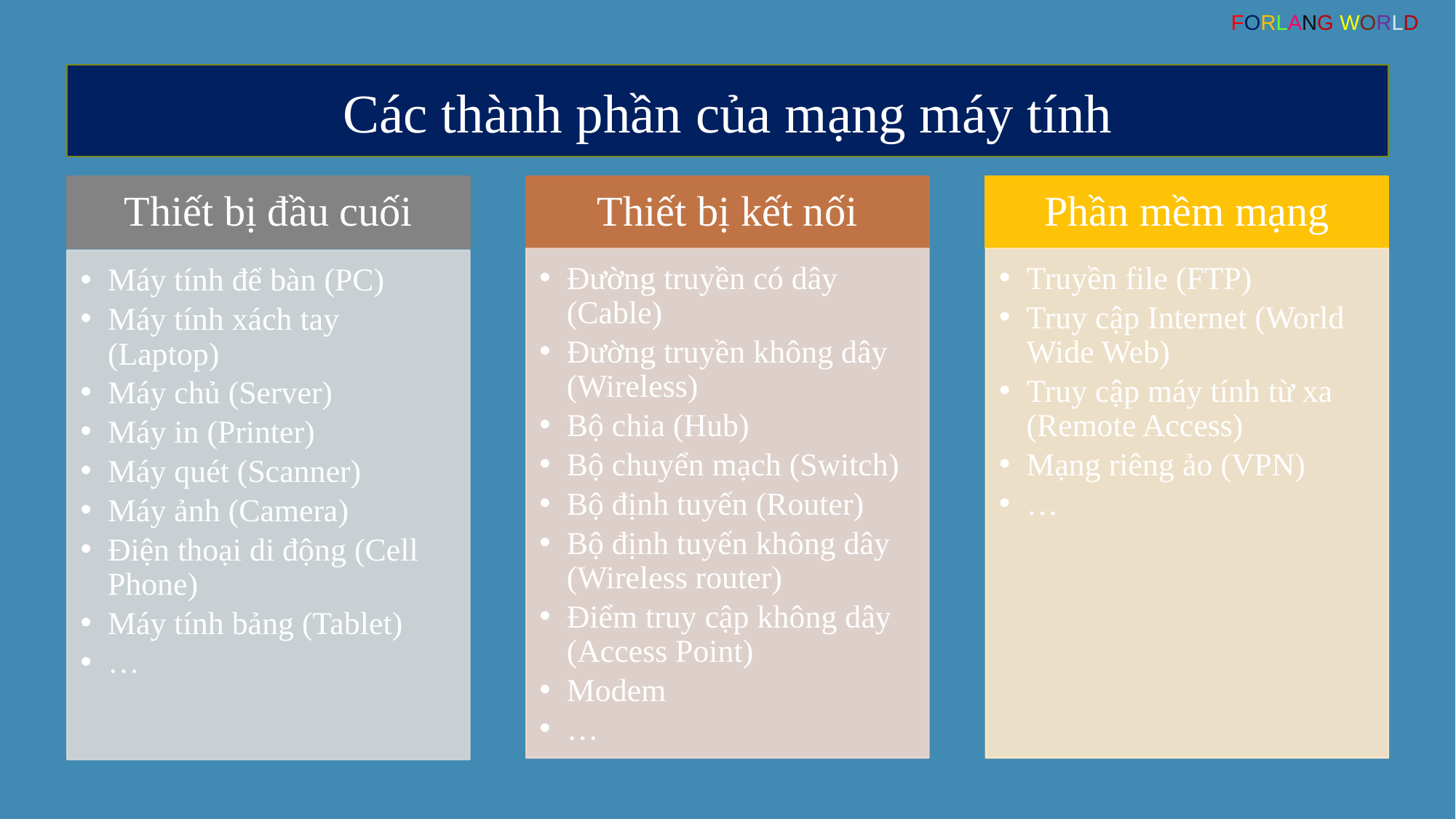

FORLANG WORLD
Các thành phần của mạng máy tính
Thiết bị đầu cuối
Máy tính để bàn (PC)
Máy tính xách tay (Laptop)
Máy chủ (Server)
Máy in (Printer)
Máy quét (Scanner)
Máy ảnh (Camera)
Điện thoại di động (Cell Phone)
Máy tính bảng (Tablet)
…
Thiết bị kết nối
Đường truyền có dây (Cable)
Đường truyền không dây (Wireless)
Bộ chia (Hub)
Bộ chuyển mạch (Switch)
Bộ định tuyến (Router)
Bộ định tuyến không dây (Wireless router)
Điểm truy cập không dây (Access Point)
Modem
…
Phần mềm mạng
Truyền file (FTP)
Truy cập Internet (World Wide Web)
Truy cập máy tính từ xa (Remote Access)
Mạng riêng ảo (VPN)
…